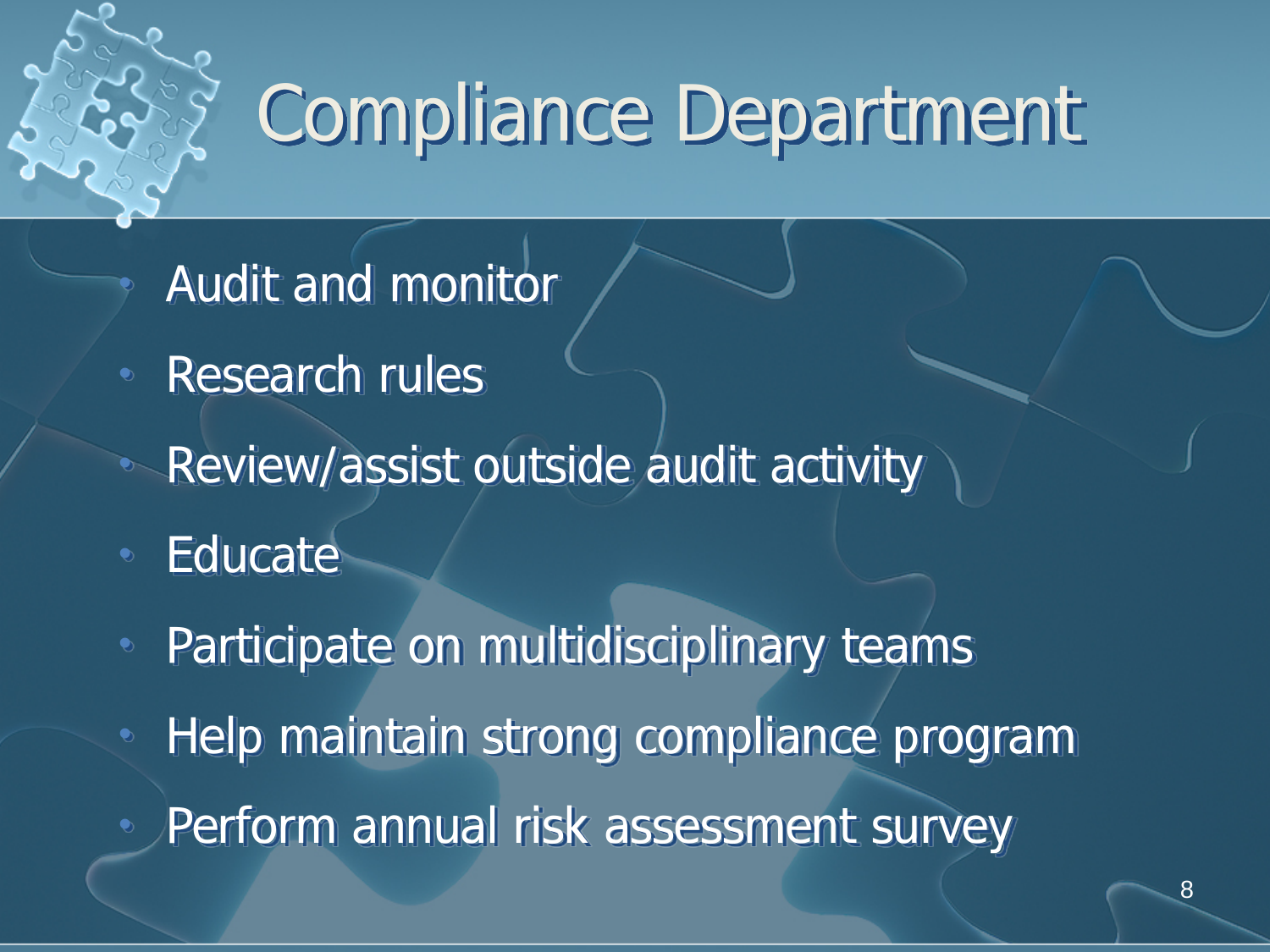

# Compliance Department
Audit and monitor
Research rules
Review/assist outside audit activity
Educate
Participate on multidisciplinary teams
Help maintain strong compliance program
Perform annual risk assessment survey

8